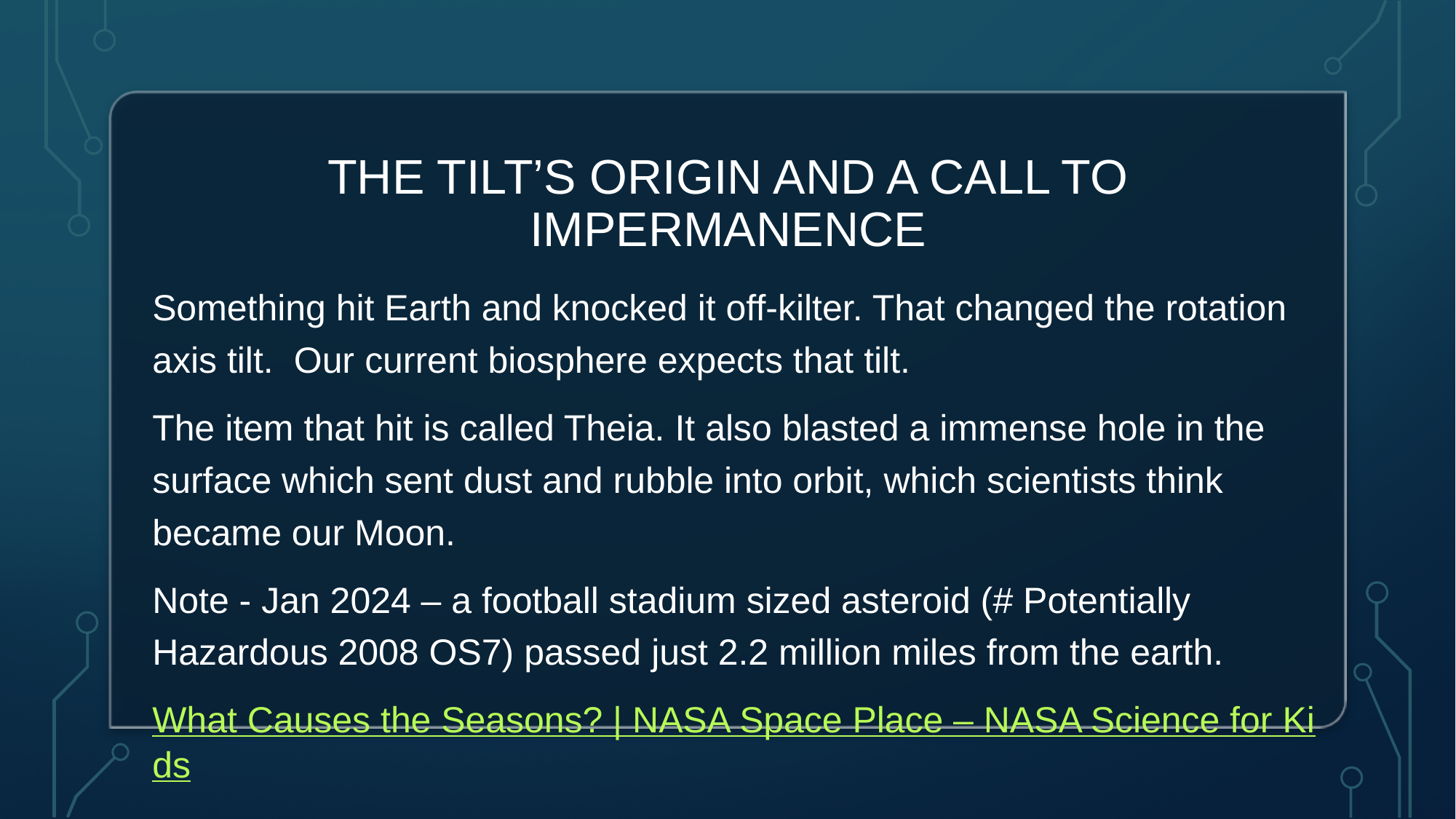

# The tilt’s origin and a call to impermanence
Something hit Earth and knocked it off-kilter. That changed the rotation axis tilt.  Our current biosphere expects that tilt.
The item that hit is called Theia. It also blasted a immense hole in the surface which sent dust and rubble into orbit, which scientists think became our Moon.
Note - Jan 2024 – a football stadium sized asteroid (# Potentially Hazardous 2008 OS7) passed just 2.2 million miles from the earth.
What Causes the Seasons? | NASA Space Place – NASA Science for Kids